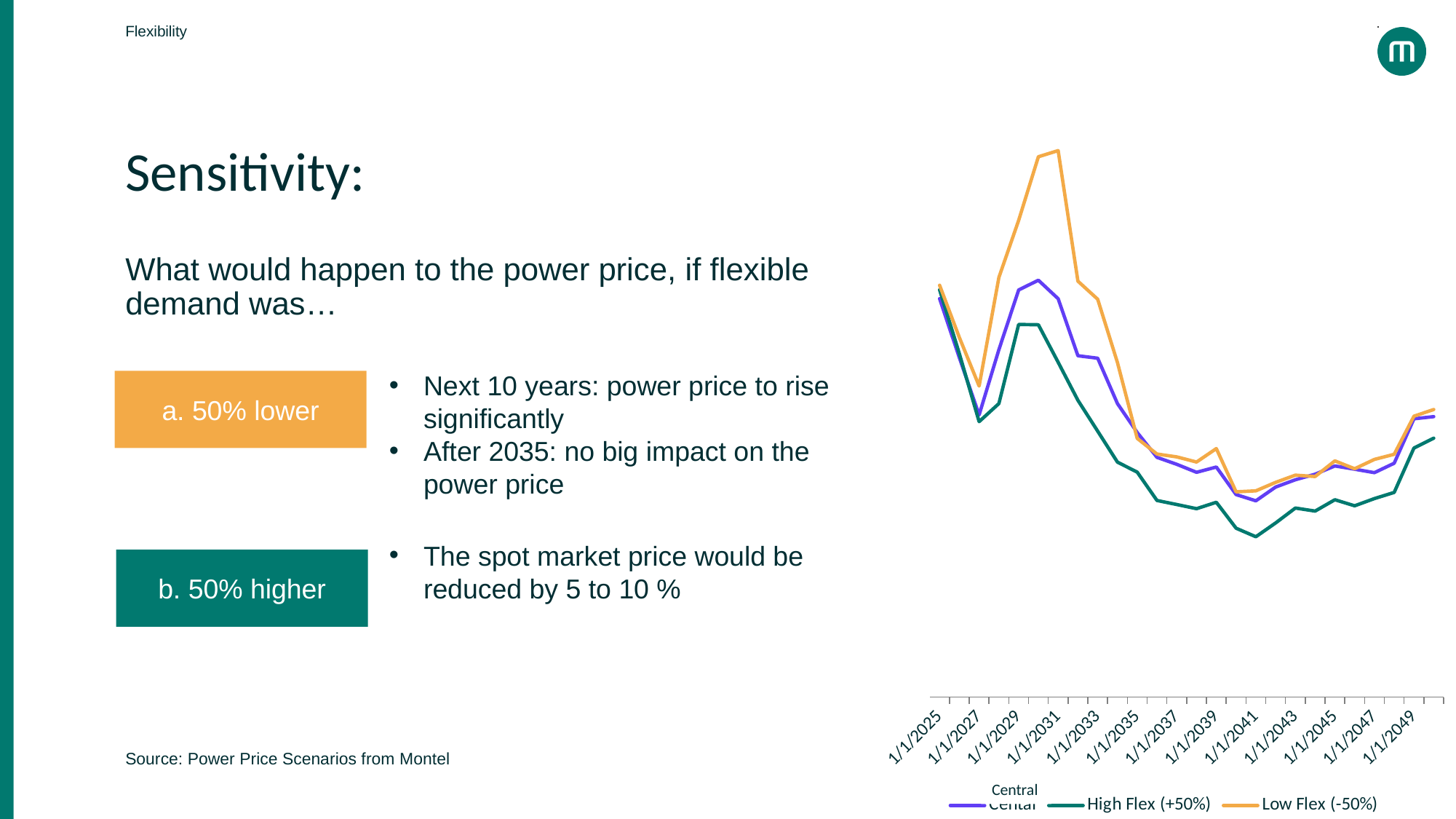

Flexibility
Sensitivity:

### Chart

| Category | Cental | High Flex (+50%) | Low Flex (-50%) |
|---|---|---|---|
| 45658 | 76.2196867076773 | 77.2506106884512 | 77.7764057366271 |
| 46023 | 69.3712219203443 | 69.840595836291 | 71.7177058645579 |
| 46388 | 62.7406197216957 | 61.9569766136064 | 66.0878838230485 |
| 46753 | 70.3059703136076 | 64.053582857921 | 78.6809931836058 |
| 47119 | 77.2346225496296 | 73.2304131889452 | 85.3042243605879 |
| 47484 | 78.3610626758505 | 73.1938720166955 | 92.6764413894583 |
| 47849 | 76.2159425383289 | 68.8442369871487 | 93.3899845225081 |
| 48214 | 69.5979228363879 | 64.4349919506815 | 78.2472589794946 |
| 48580 | 69.3165971996033 | 60.8537772982904 | 76.1572124572649 |
| 48945 | 64.0554521848077 | 57.257947099236 | 68.8123742913002 |
| 49310 | 60.6983014612165 | 56.0992170271263 | 60.0151090265953 |
| 49675 | 57.8130352153478 | 52.8122001676557 | 58.1954211934125 |
| 50041 | 57.0035945380387 | 52.3422792204166 | 57.8699059453184 |
| 50406 | 56.0783339096258 | 51.8592282653535 | 57.2719343310077 |
| 50771 | 56.6923070561123 | 52.6048430854191 | 58.8279423737362 |
| 51136 | 53.4966527078375 | 49.5966118492715 | 53.8153753579477 |
| 51502 | 52.7733746752074 | 48.602145901853 | 53.9291888422073 |
| 51867 | 54.3678722647907 | 50.2044903686193 | 54.9095221201578 |
| 52232 | 55.2160542279345 | 51.9325848205448 | 55.7472324096993 |
| 52597 | 55.8605937092464 | 51.5793810612055 | 55.5897143792313 |
| 52963 | 56.8157764565454 | 52.8967882913541 | 57.4021975107933 |
| 53328 | 56.4365208743369 | 52.1950805610445 | 56.4893162835542 |
| 53693 | 56.0365759481578 | 53.0332392742236 | 57.573791714346 |
| 54058 | 57.1311068903851 | 53.743528055933 | 58.1677427582157 |
| 54424 | 62.2884777959759 | 58.893232716722 | 62.5911925045458 |
| 54789 | 62.541327389231 | 60.0431370394551 | 63.3685654104844 |
What would happen to the power price, if flexible demand was…
Next 10 years: power price to rise significantly
After 2035: no big impact on the power price
a. 50% lower
The spot market price would be reduced by 5 to 10 %
b. 50% higher
Source: Power Price Scenarios from Montel
Central